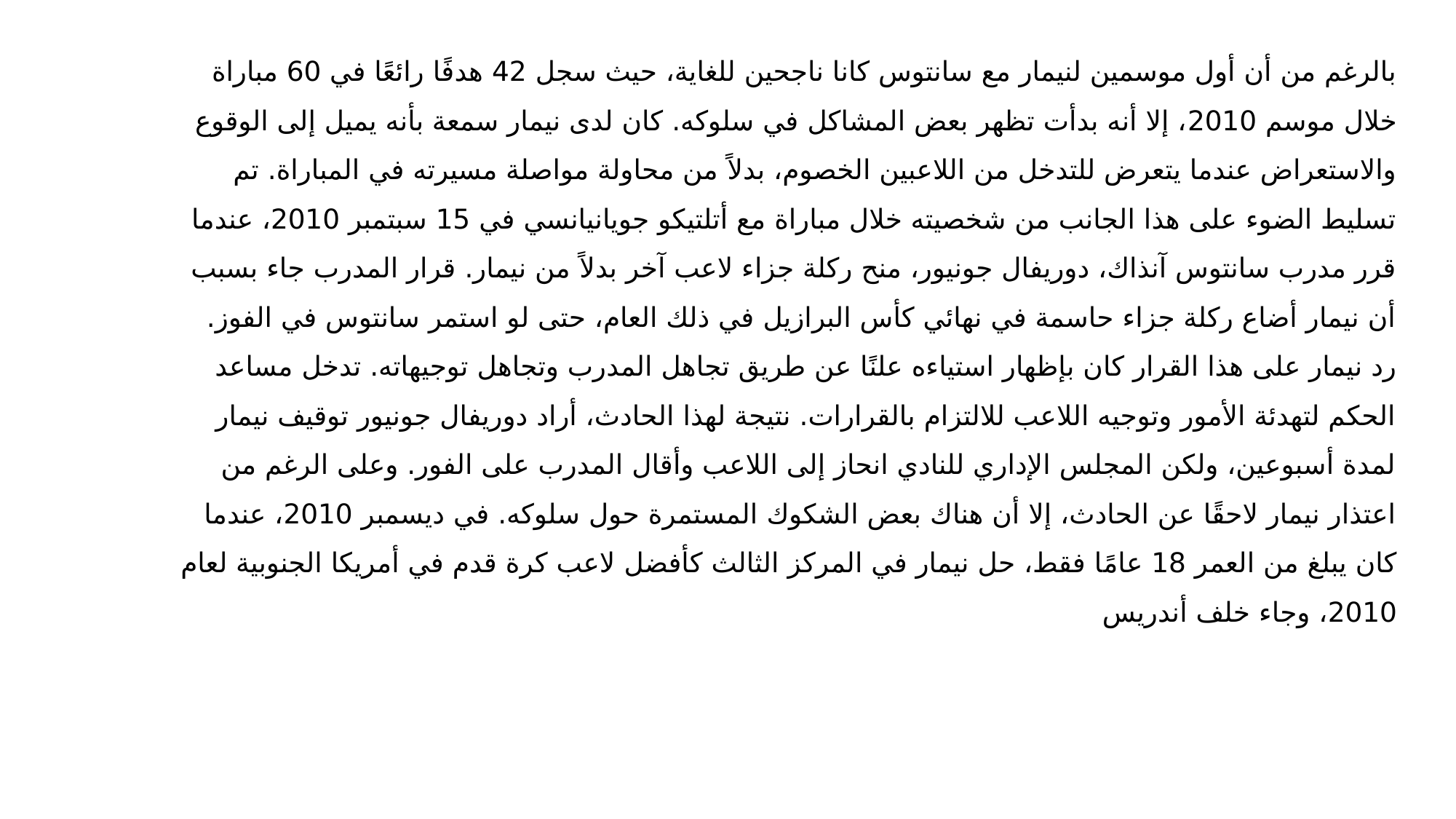

بالرغم من أن أول موسمين لنيمار مع سانتوس كانا ناجحين للغاية، حيث سجل 42 هدفًا رائعًا في 60 مباراة خلال موسم 2010، إلا أنه بدأت تظهر بعض المشاكل في سلوكه. كان لدى نيمار سمعة بأنه يميل إلى الوقوع والاستعراض عندما يتعرض للتدخل من اللاعبين الخصوم، بدلاً من محاولة مواصلة مسيرته في المباراة. تم تسليط الضوء على هذا الجانب من شخصيته خلال مباراة مع أتلتيكو جويانيانسي في 15 سبتمبر 2010، عندما قرر مدرب سانتوس آنذاك، دوريفال جونيور، منح ركلة جزاء لاعب آخر بدلاً من نيمار. قرار المدرب جاء بسبب أن نيمار أضاع ركلة جزاء حاسمة في نهائي كأس البرازيل في ذلك العام، حتى لو استمر سانتوس في الفوز. رد نيمار على هذا القرار كان بإظهار استياءه علنًا عن طريق تجاهل المدرب وتجاهل توجيهاته. تدخل مساعد الحكم لتهدئة الأمور وتوجيه اللاعب للالتزام بالقرارات. نتيجة لهذا الحادث، أراد دوريفال جونيور توقيف نيمار لمدة أسبوعين، ولكن المجلس الإداري للنادي انحاز إلى اللاعب وأقال المدرب على الفور. وعلى الرغم من اعتذار نيمار لاحقًا عن الحادث، إلا أن هناك بعض الشكوك المستمرة حول سلوكه. في ديسمبر 2010، عندما كان يبلغ من العمر 18 عامًا فقط، حل نيمار في المركز الثالث كأفضل لاعب كرة قدم في أمريكا الجنوبية لعام 2010، وجاء خلف أندريس